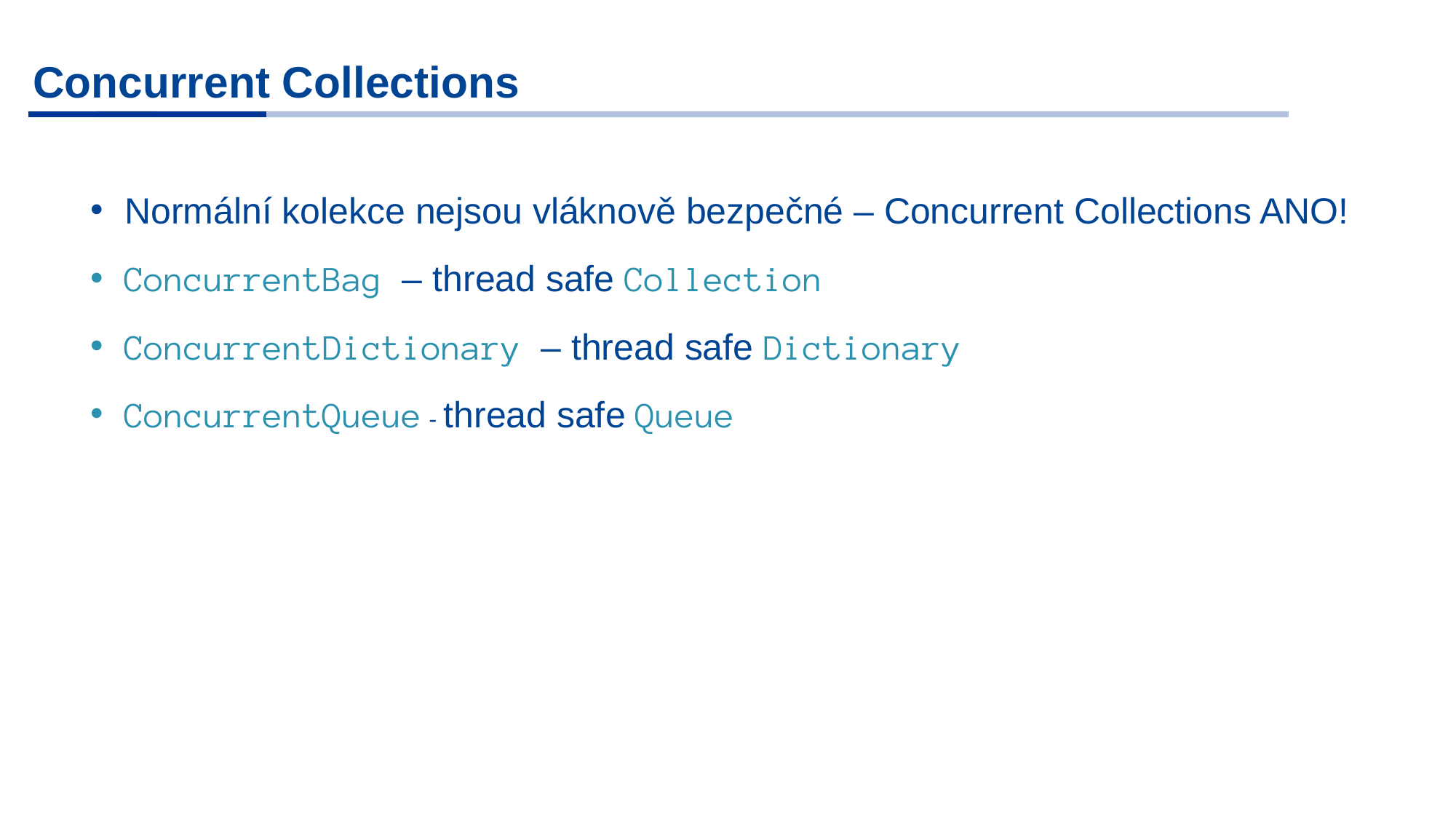

Concurrent Collections

Normální kolekce nejsou vláknově bezpečné – Concurrent Collections ANO!
ConcurrentBag – thread safe Collection
ConcurrentDictionary – thread safe Dictionary
ConcurrentQueue - thread safe Queue